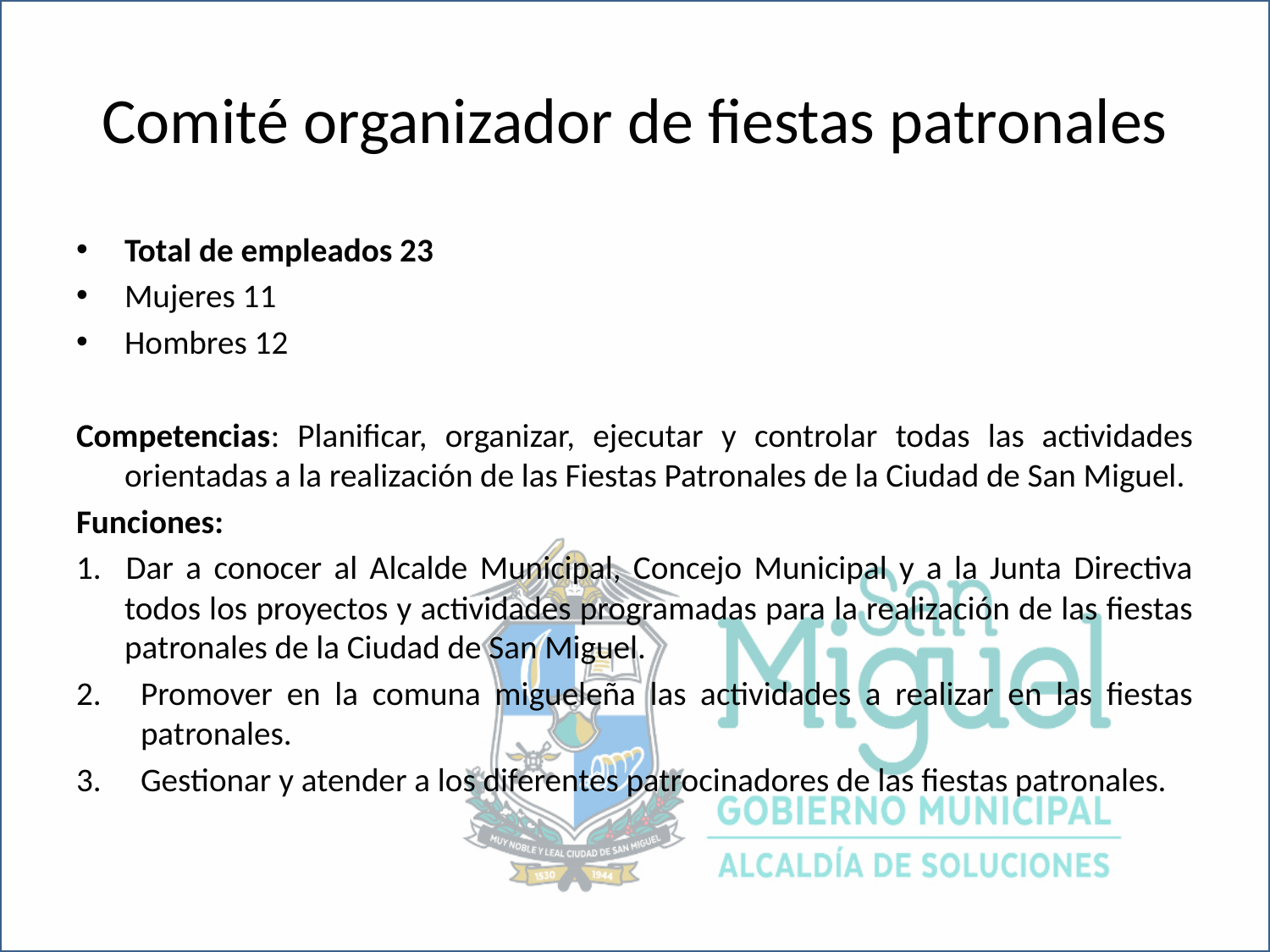

# Comité organizador de fiestas patronales
Total de empleados 23
Mujeres 11
Hombres 12

Competencias: Planificar, organizar, ejecutar y controlar todas las actividades orientadas a la realización de las Fiestas Patronales de la Ciudad de San Miguel.
Funciones:
1.  Dar a conocer al Alcalde Municipal, Concejo Municipal y a la Junta Directiva todos los proyectos y actividades programadas para la realización de las fiestas patronales de la Ciudad de San Miguel.
Promover en la comuna migueleña las actividades a realizar en las fiestas patronales.
Gestionar y atender a los diferentes patrocinadores de las fiestas patronales.